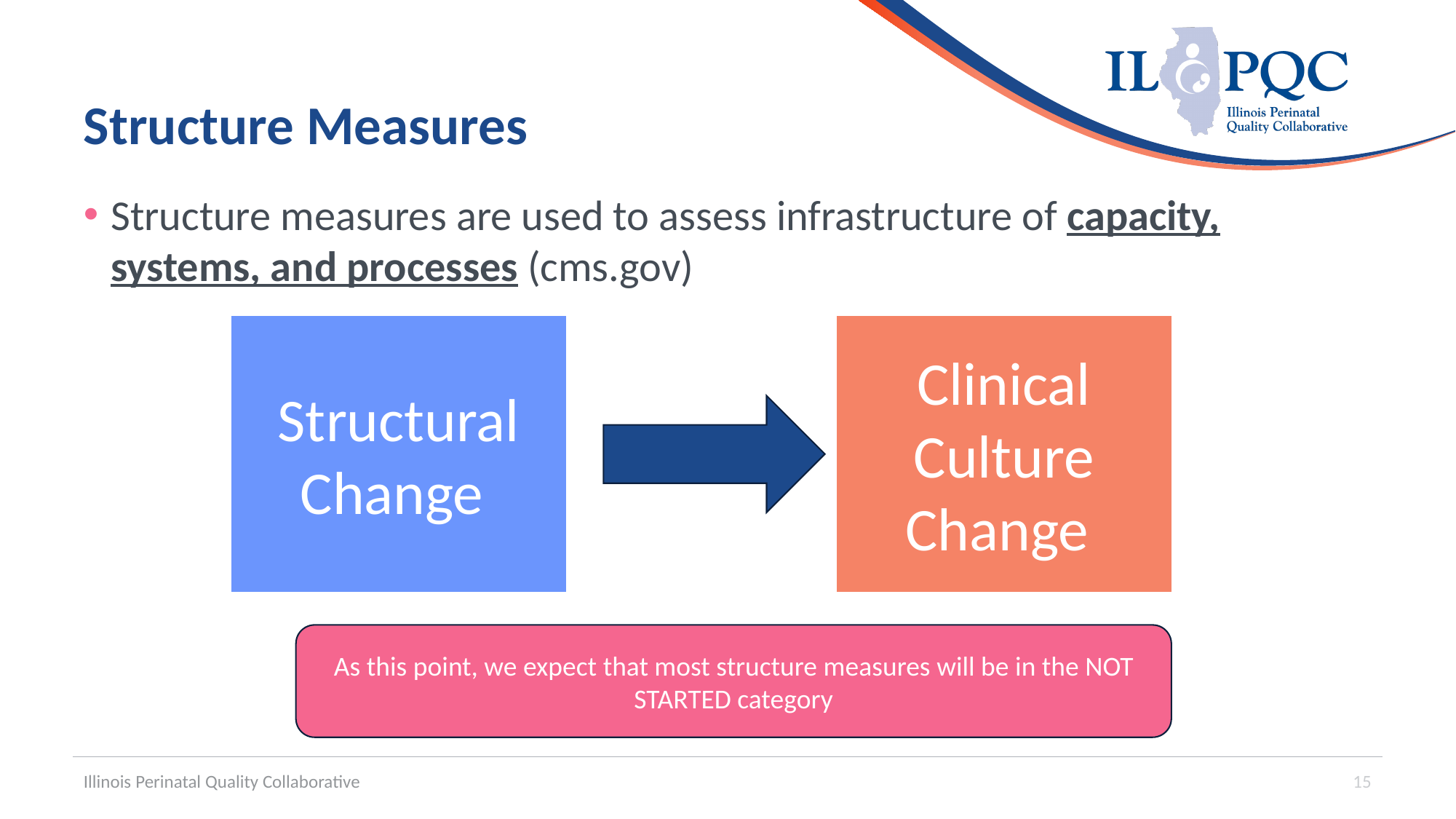

# Structure Measures
Structure measures are used to assess infrastructure of capacity, systems, and processes (cms.gov)

Structural Change
Clinical Culture Change

As this point, we expect that most structure measures will be in the NOT STARTED category
Illinois Perinatal Quality Collaborative
15